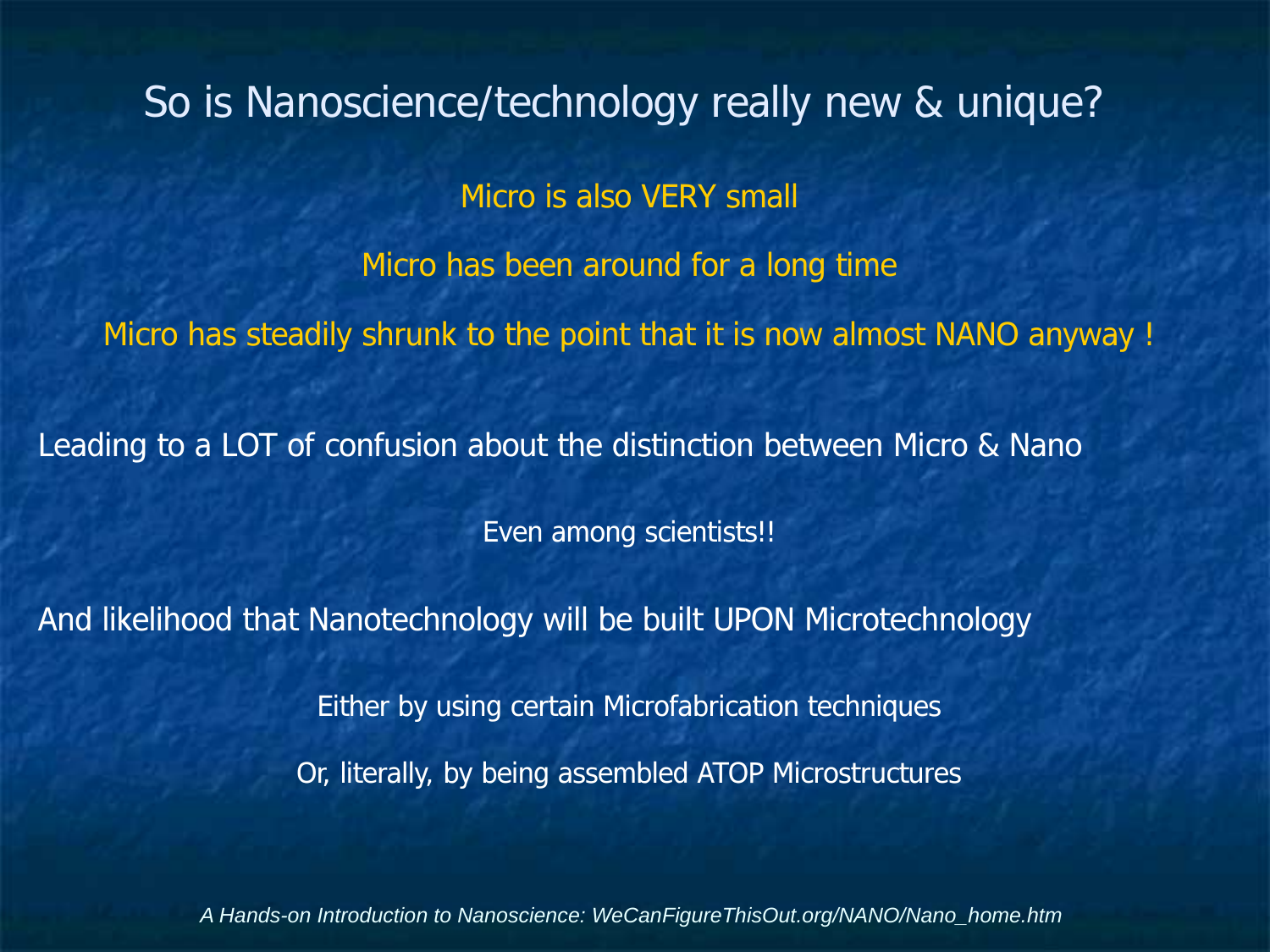

# So is Nanoscience/technology really new & unique?
Micro is also VERY small

Micro has been around for a long time

Micro has steadily shrunk to the point that it is now almost NANO anyway !

Leading to a LOT of confusion about the distinction between Micro & Nano

Even among scientists!!

And likelihood that Nanotechnology will be built UPON Microtechnology

Either by using certain Microfabrication techniques

Or, literally, by being assembled ATOP Microstructures
A Hands-on Introduction to Nanoscience: WeCanFigureThisOut.org/NANO/Nano_home.htm